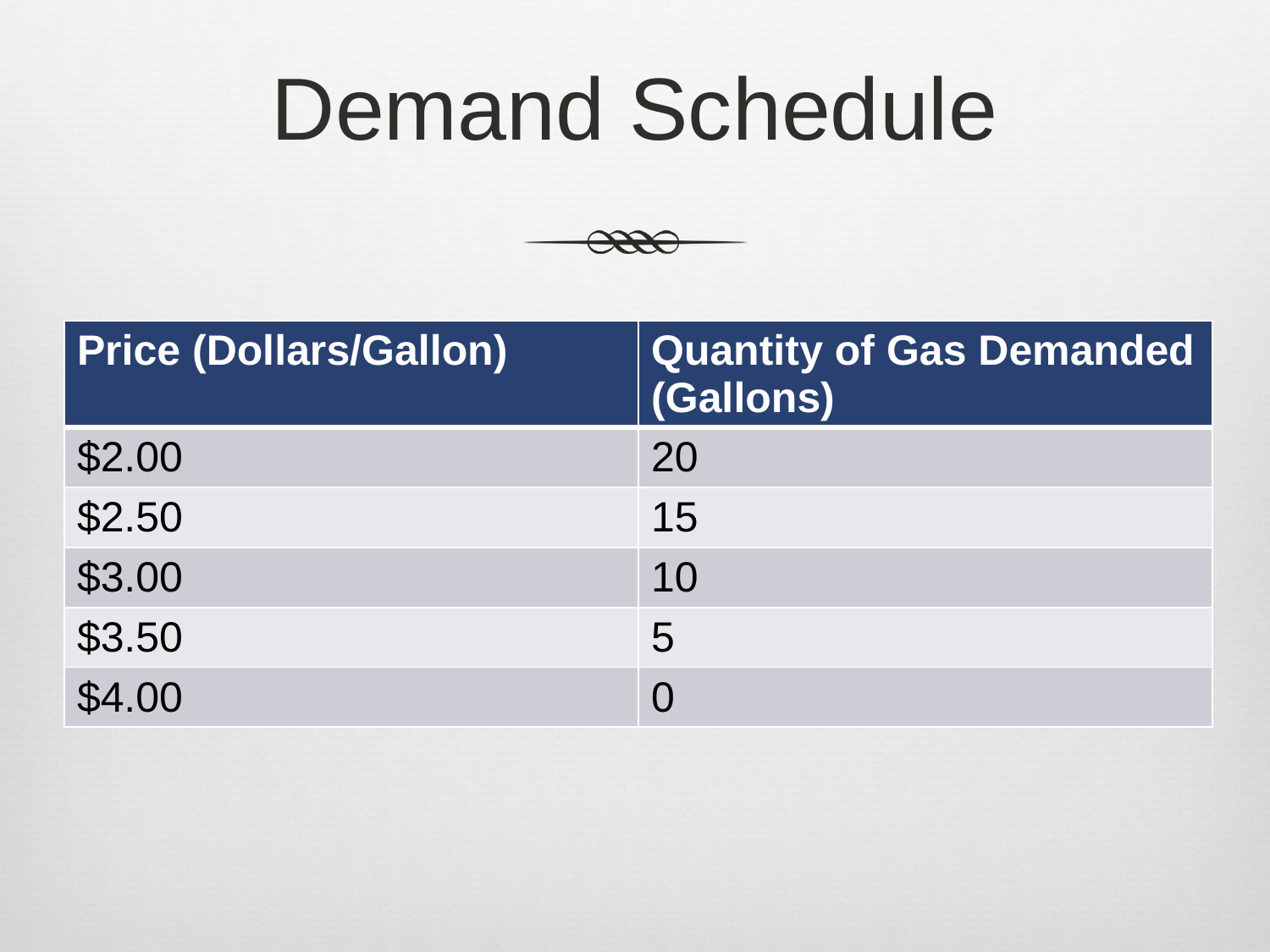

# Demand Schedule
| Price (Dollars/Gallon) | Quantity of Gas Demanded (Gallons) |
| --- | --- |
| $2.00 | 20 |
| $2.50 | 15 |
| $3.00 | 10 |
| $3.50 | 5 |
| $4.00 | 0 |